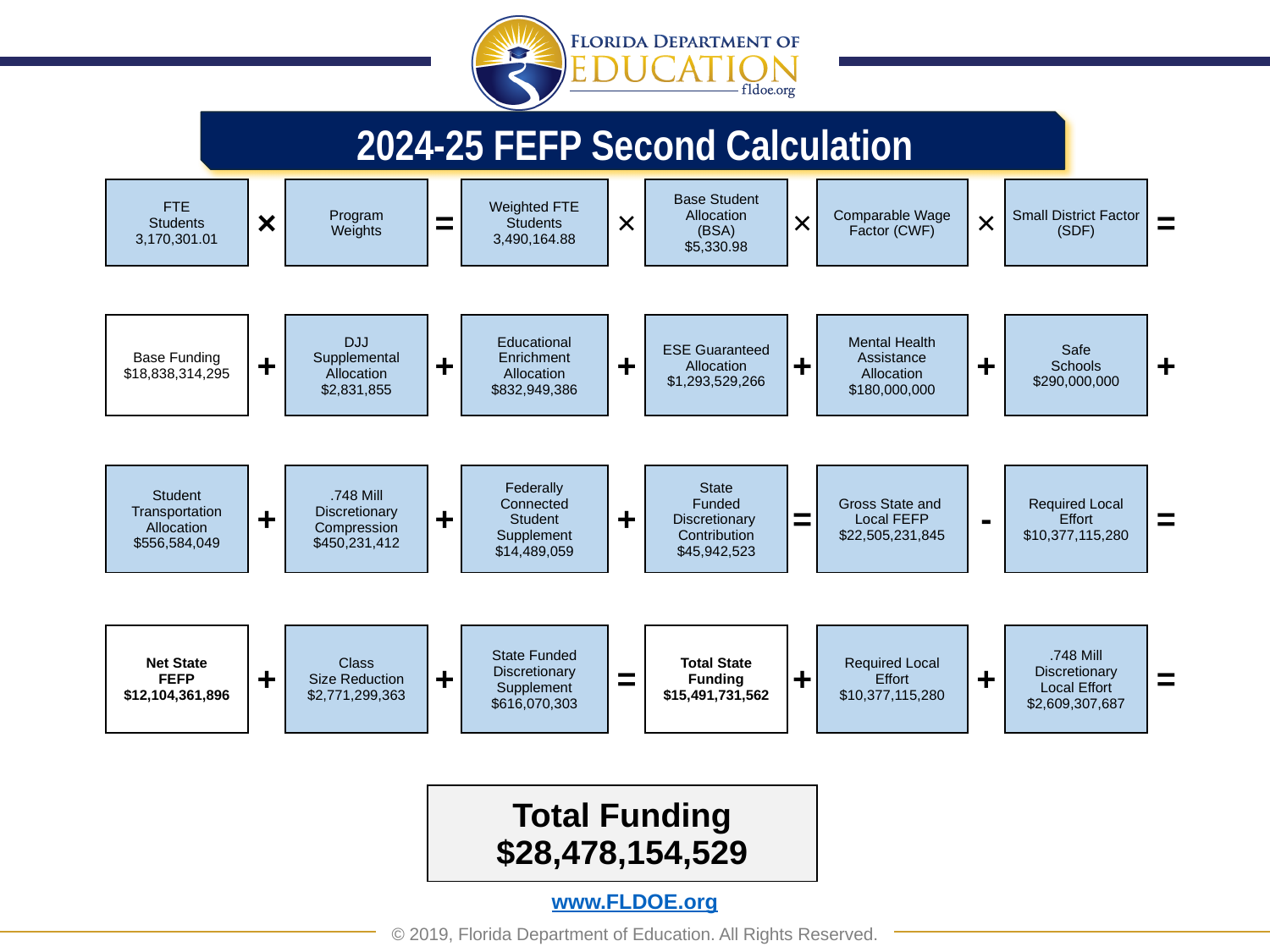

2024-25 FEFP Second Calculation
| FTE Students 3,170,301.01 | × | Program Weights | = | Weighted FTE Students 3,490,164.88 | × | Base Student Allocation (BSA) $5,330.98 | × | Comparable Wage Factor (CWF) | × | Small District Factor (SDF) | = |
| --- | --- | --- | --- | --- | --- | --- | --- | --- | --- | --- | --- |
|  |  |  |  |  |  |  |  |  |  |  |  |
| Base Funding $18,838,314,295 | + | DJJ Supplemental Allocation $2,831,855 | + | Educational Enrichment Allocation $832,949,386 | + | ESE Guaranteed Allocation $1,293,529,266 | + | Mental Health Assistance Allocation $180,000,000 | + | Safe Schools $290,000,000 | + |
|  |  |  |  |  |  |  |  |  |  |  |  |
| Student Transportation Allocation $556,584,049 | + | .748 Mill Discretionary Compression $450,231,412 | + | Federally Connected Student Supplement $14,489,059 | + | State Funded Discretionary Contribution $45,942,523 | = | Gross State and Local FEFP $22,505,231,845 | - | Required Local Effort $10,377,115,280 | = |
|  |  |  |  |  |  |  |  |  |  |  |  |
| Net State FEFP $12,104,361,896 | + | Class Size Reduction $2,771,299,363 | + | State Funded Discretionary Supplement $616,070,303 | = | Total State Funding $15,491,731,562 | + | Required Local Effort $10,377,115,280 | + | .748 Mill Discretionary Local Effort $2,609,307,687 | = |
|  |  |  |  |  |  |  |  |  |  |  |  |
|  | + | Class Size Reduction $2,896,071,526 | Total Funding $28,478,154,529 |  |  |  |  |  |  |  |  |